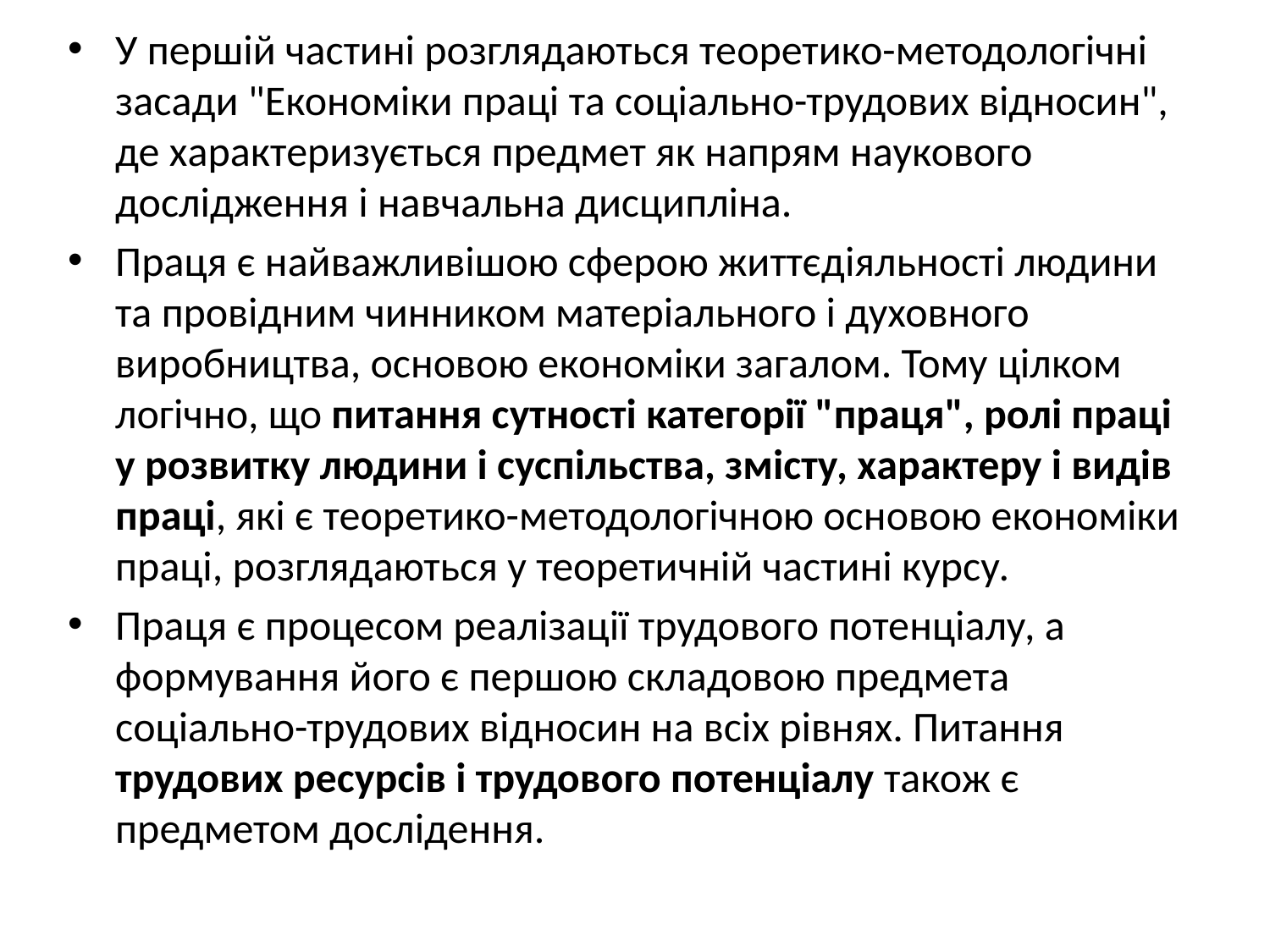

У першій частині розглядаються теоретико-методологічні засади "Економіки праці та соціально-трудових відносин", де характеризується предмет як напрям наукового дослідження і навчальна дисципліна.
Праця є найважливішою сферою життєдіяльності людини та провідним чинником матеріального і духовного виробництва, основою економіки загалом. Тому цілком логічно, що питання сутності категорії "праця", ролі праці у розвитку людини і суспільства, змісту, характеру і видів праці, які є теоретико-методологічною основою економіки праці, розглядаються у теоретичній частині курсу.
Праця є процесом реалізації трудового потенціалу, а формування його є першою складовою предмета соціально-трудових відносин на всіх рівнях. Питання трудових ресурсів і трудового потенціалу також є предметом дослідення.